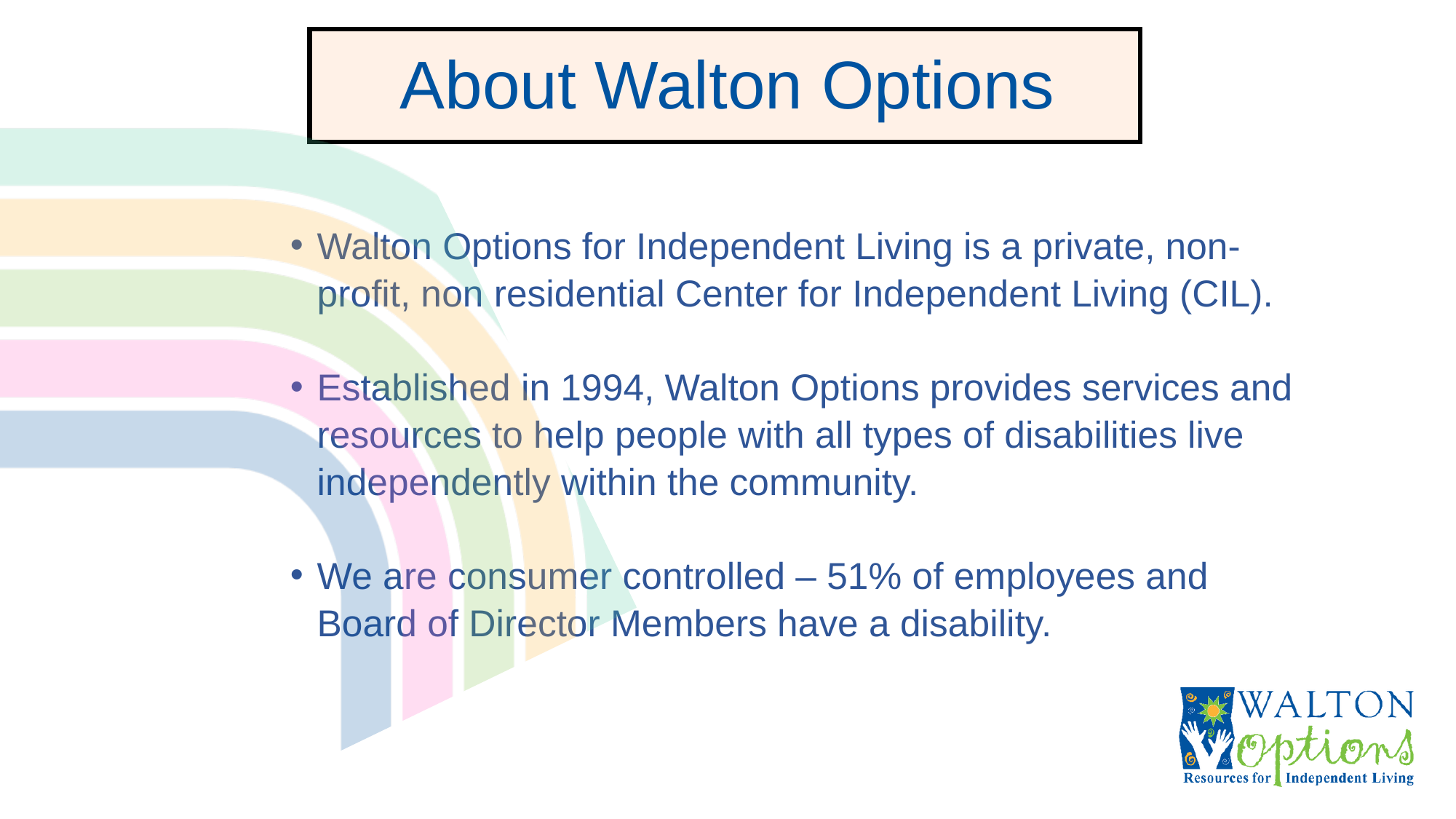

About Walton Options
Walton Options for Independent Living is a private, non-profit, non residential Center for Independent Living (CIL).

Established in 1994, Walton Options provides services and resources to help people with all types of disabilities live independently within the community.

We are consumer controlled – 51% of employees and Board of Director Members have a disability.